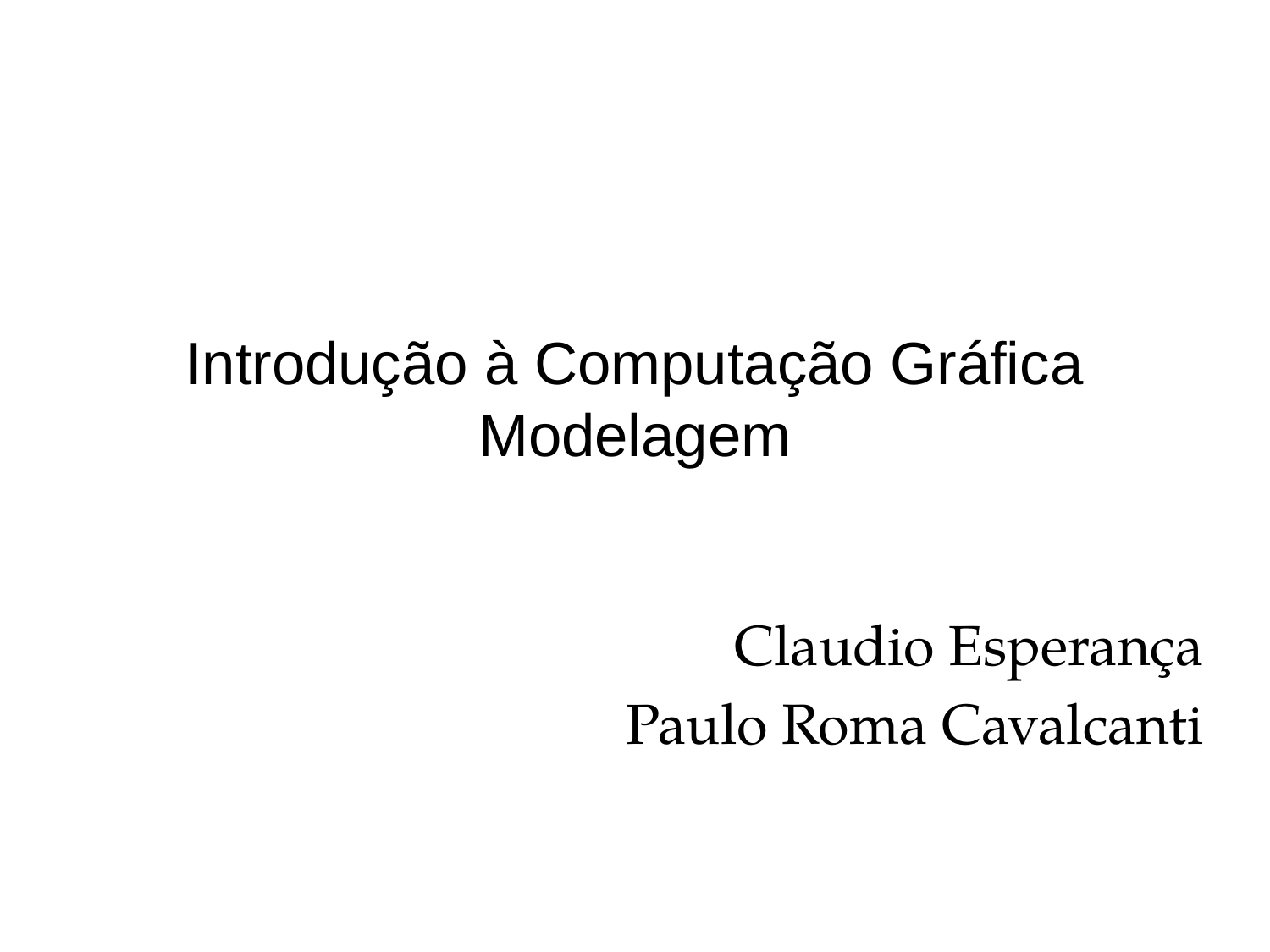

# Introdução à Computação Gráfica Modelagem
Claudio Esperança
Paulo Roma Cavalcanti